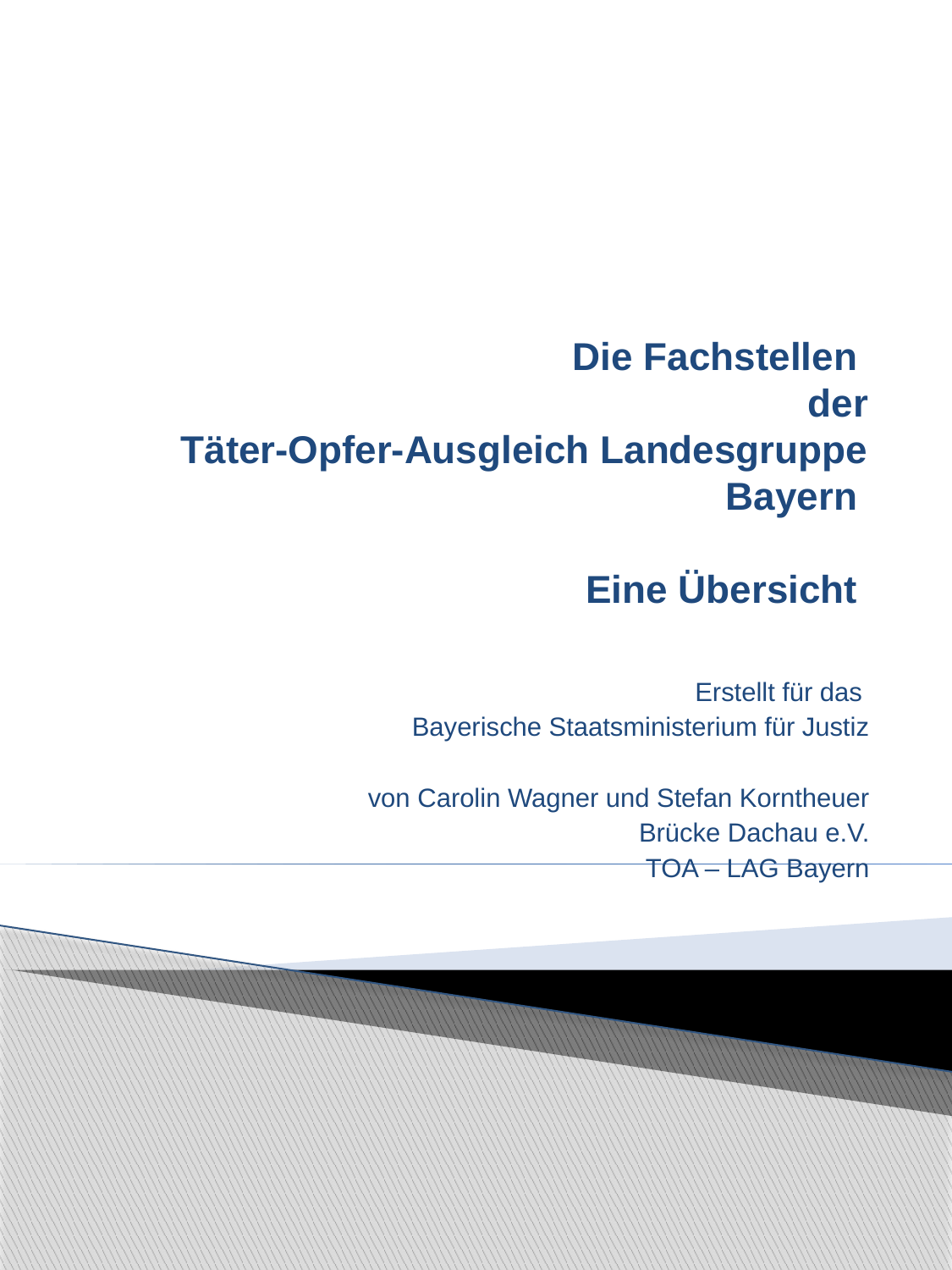

# Die Fachstellen der Täter-Opfer-Ausgleich Landesgruppe Bayern Eine Übersicht
Erstellt für das
Bayerische Staatsministerium für Justiz

von Carolin Wagner und Stefan Korntheuer
Brücke Dachau e.V.
TOA – LAG Bayern